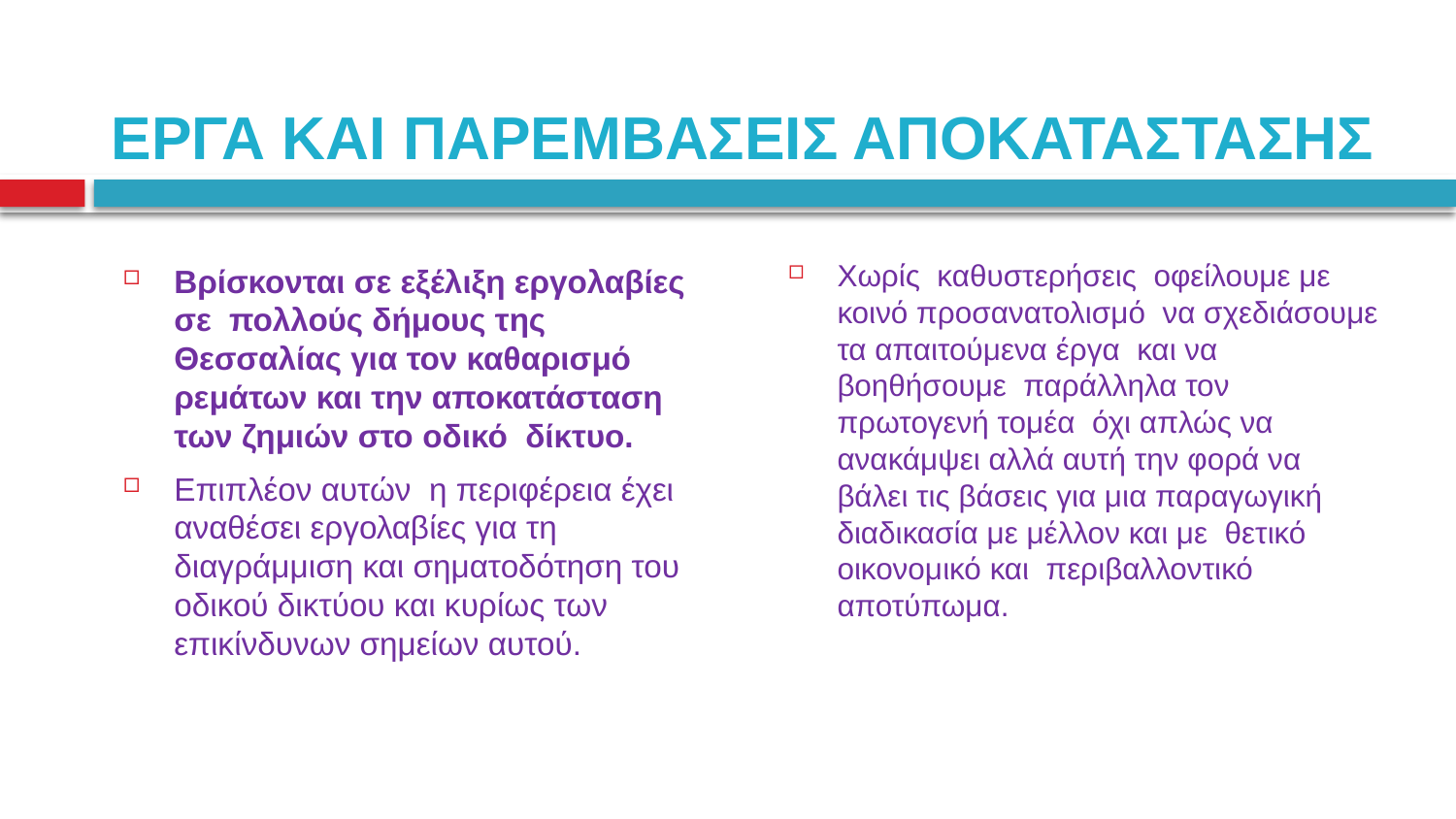

# ΕΡΓΑ ΚΑΙ ΠΑΡΕΜΒΑΣΕΙΣ ΑΠΟΚΑΤΑΣΤΑΣΗΣ
Βρίσκονται σε εξέλιξη εργολαβίες σε  πολλούς δήμους της Θεσσαλίας για τον καθαρισμό ρεμάτων και την αποκατάσταση των ζημιών στο oδικό  δίκτυο.
Επιπλέον αυτών  η περιφέρεια έχει αναθέσει εργολαβίες για τη διαγράμμιση και σηματοδότηση του οδικού δικτύου και κυρίως των επικίνδυνων σημείων αυτού.

Χωρίς  καθυστερήσεις  οφείλουμε με κοινό προσανατολισμό  να σχεδιάσουμε τα απαιτούμενα έργα  και να βοηθήσουμε  παράλληλα τον πρωτογενή τομέα  όχι απλώς να ανακάμψει αλλά αυτή την φορά να βάλει τις βάσεις για μια παραγωγική διαδικασία με μέλλον και με  θετικό  οικονομικό και  περιβαλλοντικό αποτύπωμα.